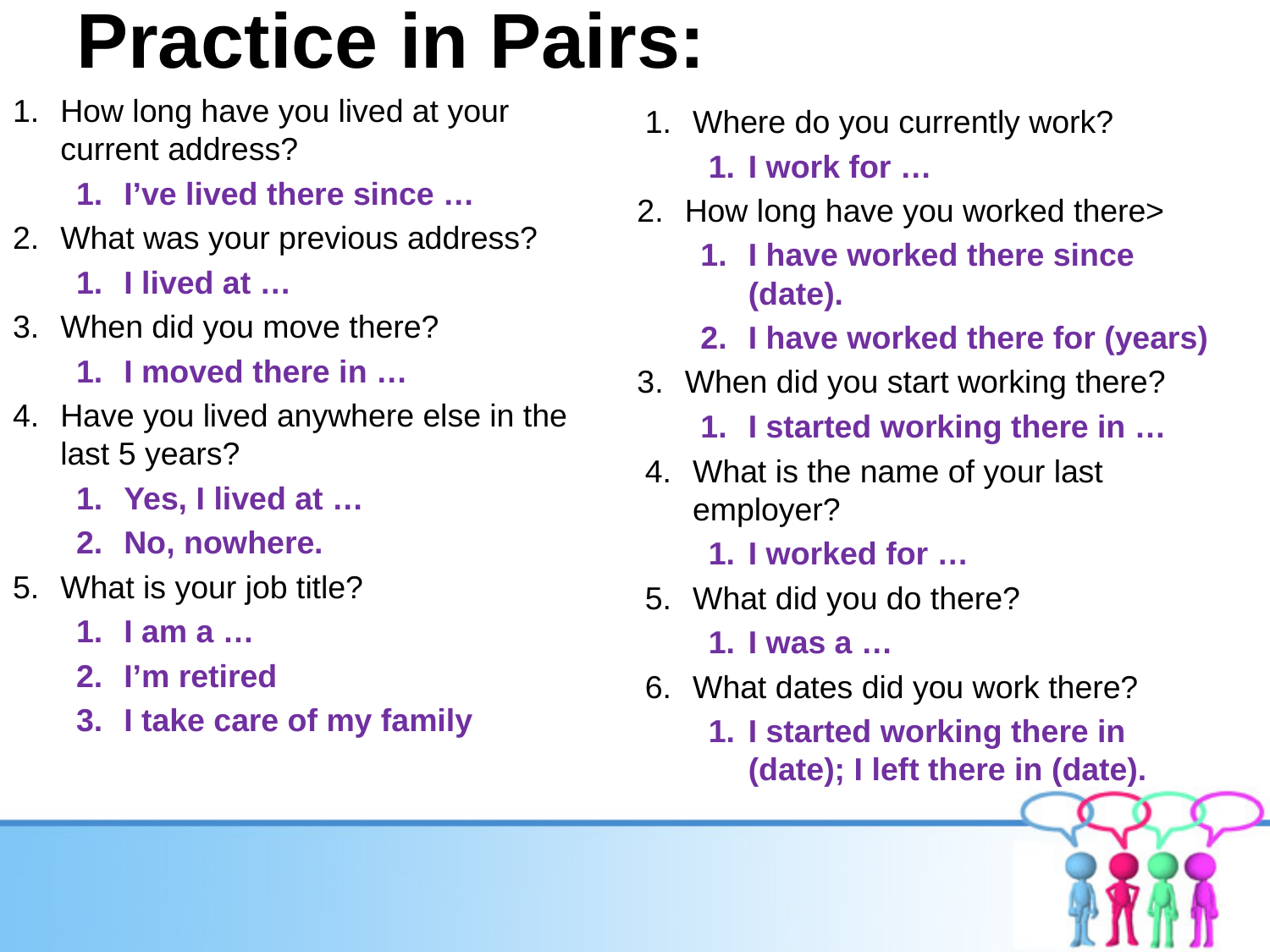

# Practice in Pairs:
How long have you lived at your current address?
I’ve lived there since …
What was your previous address?
I lived at …
When did you move there?
I moved there in …
Have you lived anywhere else in the last 5 years?
Yes, I lived at …
No, nowhere.
What is your job title?
I am a …
I’m retired
I take care of my family
Where do you currently work?
I work for …
How long have you worked there>
I have worked there since (date).
I have worked there for (years)
When did you start working there?
I started working there in …
What is the name of your last employer?
I worked for …
What did you do there?
I was a …
What dates did you work there?
I started working there in (date); I left there in (date).